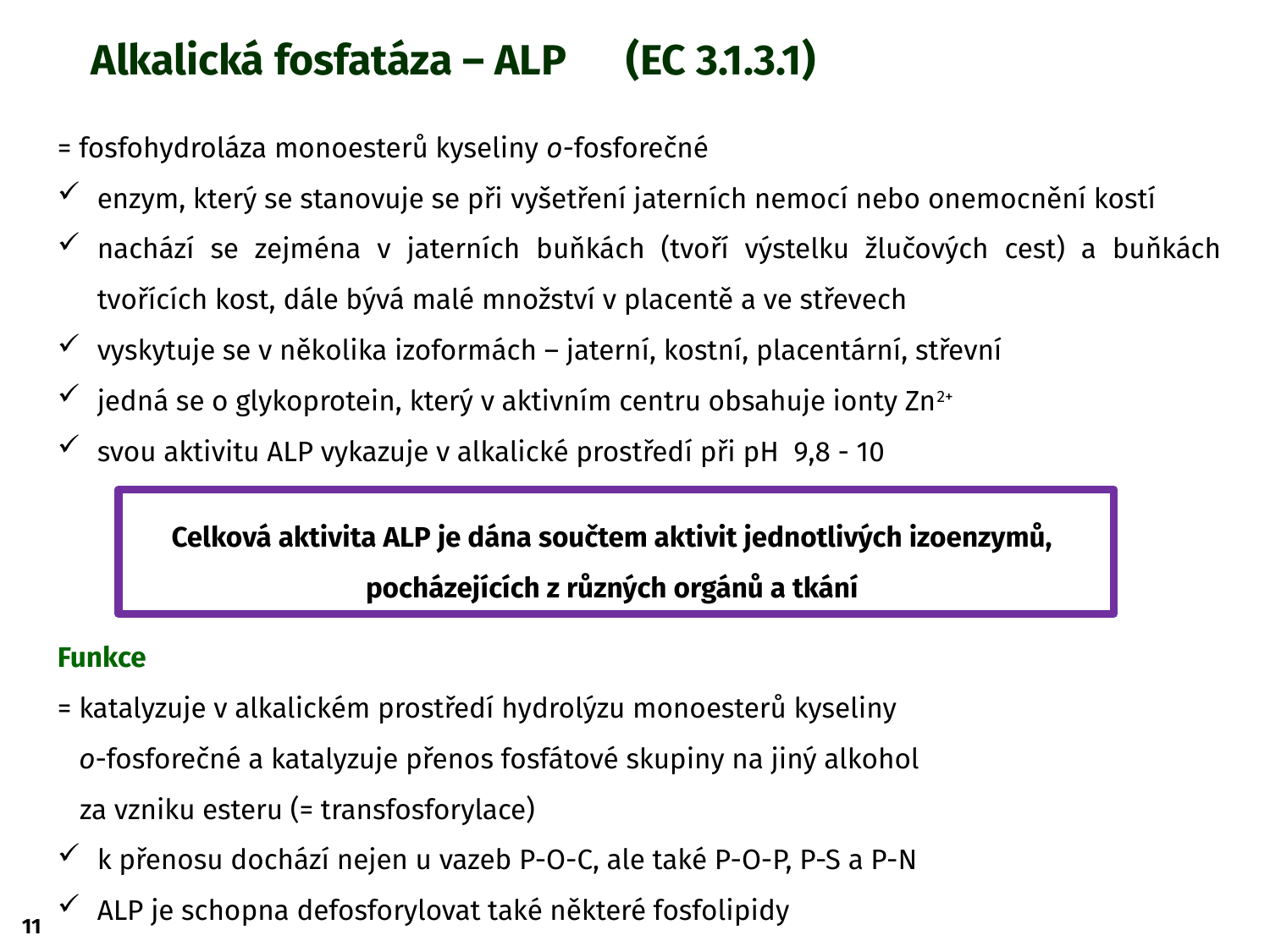

Alkalická fosfatáza – ALP      (EC 3.1.3.1)
= fosfohydroláza monoesterů kyseliny o-fosforečné
enzym, který se stanovuje se při vyšetření jaterních nemocí nebo onemocnění kostí
nachází se zejména v jaterních buňkách (tvoří výstelku žlučových cest) a buňkách tvořících kost, dále bývá malé množství v placentě a ve střevech
vyskytuje se v několika izoformách – jaterní, kostní, placentární, střevní
jedná se o glykoprotein, který v aktivním centru obsahuje ionty Zn2+
svou aktivitu ALP vykazuje v alkalické prostředí při pH  9,8 - 10

Celková aktivita ALP je dána součtem aktivit jednotlivých izoenzymů, pocházejících z různých orgánů a tkání
Funkce
= katalyzuje v alkalickém prostředí hydrolýzu monoesterů kyseliny
   o-fosforečné a katalyzuje přenos fosfátové skupiny na jiný alkohol
   za vzniku esteru (= transfosforylace)
k přenosu dochází nejen u vazeb P-O-C, ale také P-O-P, P-S a P-N
ALP je schopna defosforylovat také některé fosfolipidy
11